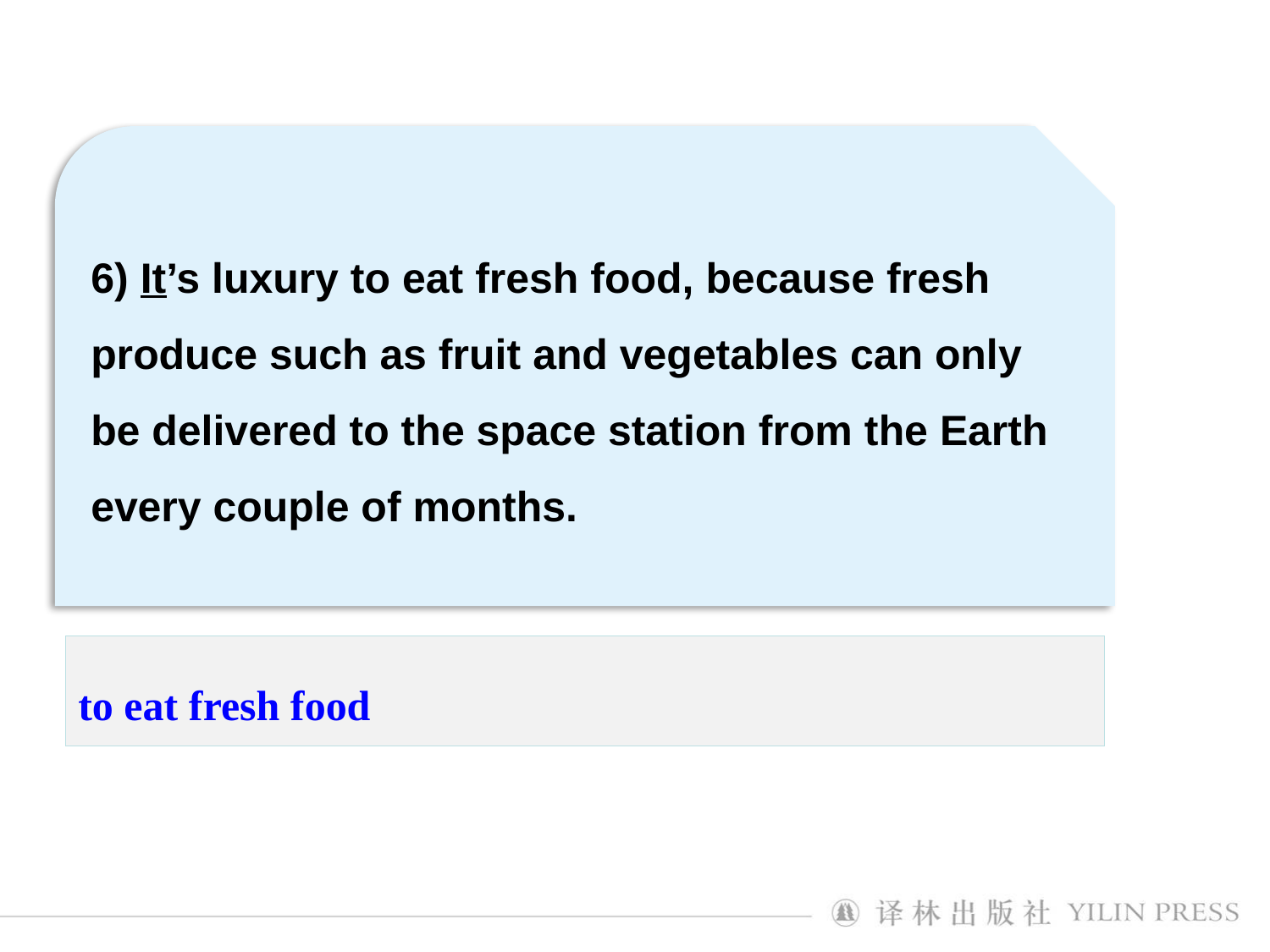

6) It’s luxury to eat fresh food, because fresh produce such as fruit and vegetables can only be delivered to the space station from the Earth every couple of months.
to eat fresh food